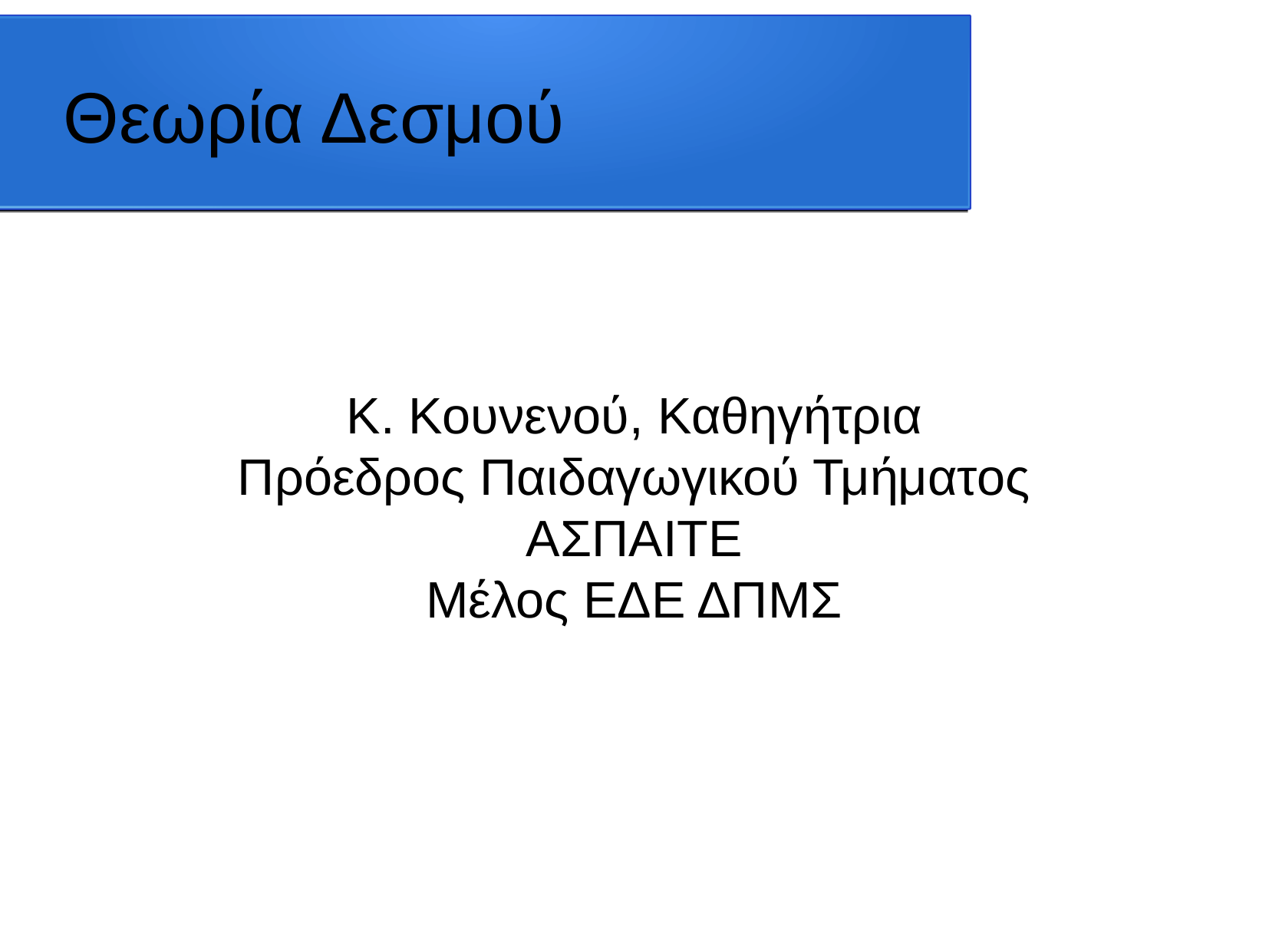

Θεωρία Δεσμού
Κ. Κουνενού, Καθηγήτρια
Πρόεδρος Παιδαγωγικού Τμήματος
ΑΣΠΑΙΤΕ
Μέλος ΕΔΕ ΔΠΜΣ